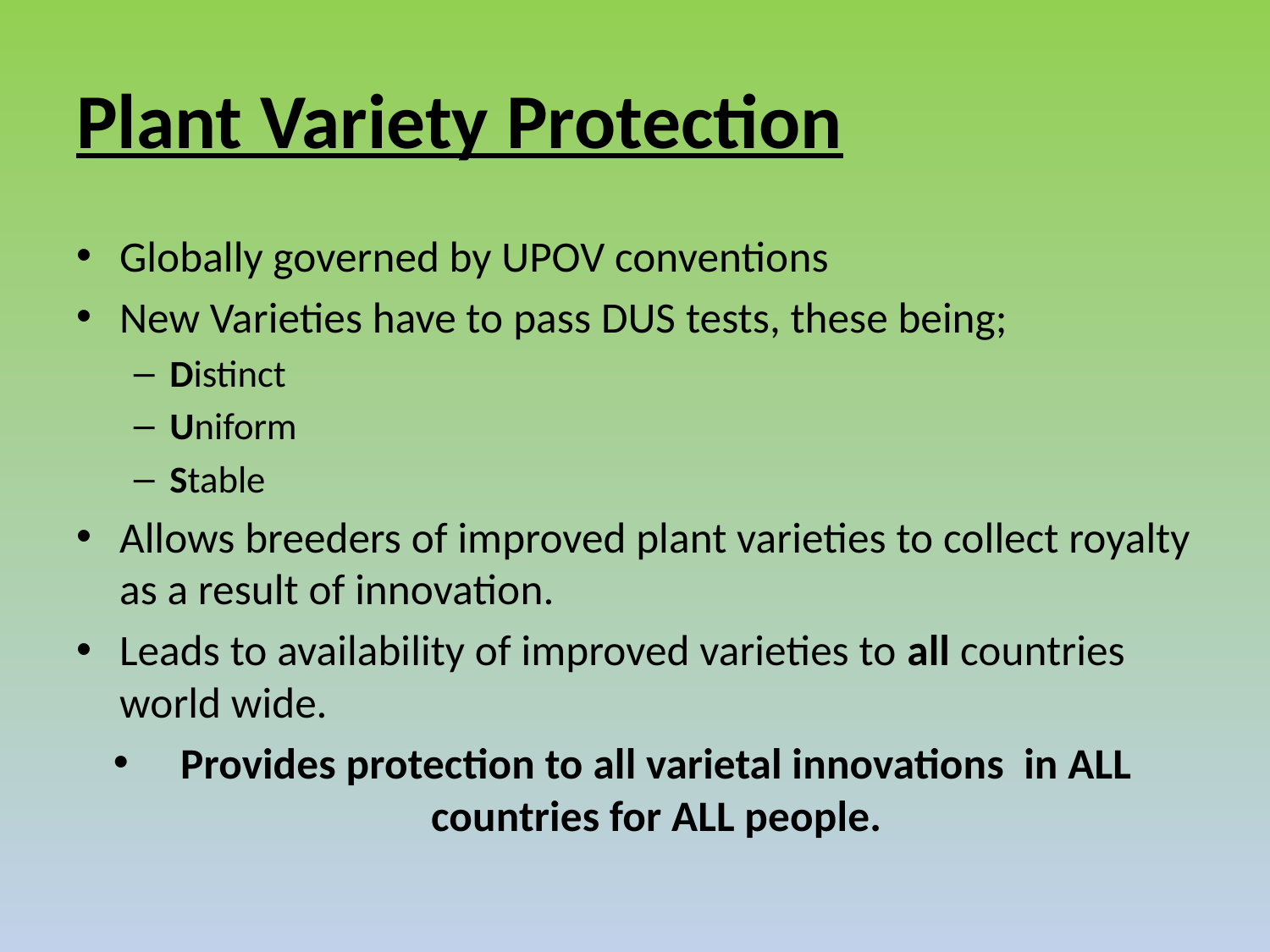

# Plant Variety Protection
Globally governed by UPOV conventions
New Varieties have to pass DUS tests, these being;
Distinct
Uniform
Stable
Allows breeders of improved plant varieties to collect royalty as a result of innovation.
Leads to availability of improved varieties to all countries world wide.
Provides protection to all varietal innovations  in ALL countries for ALL people.